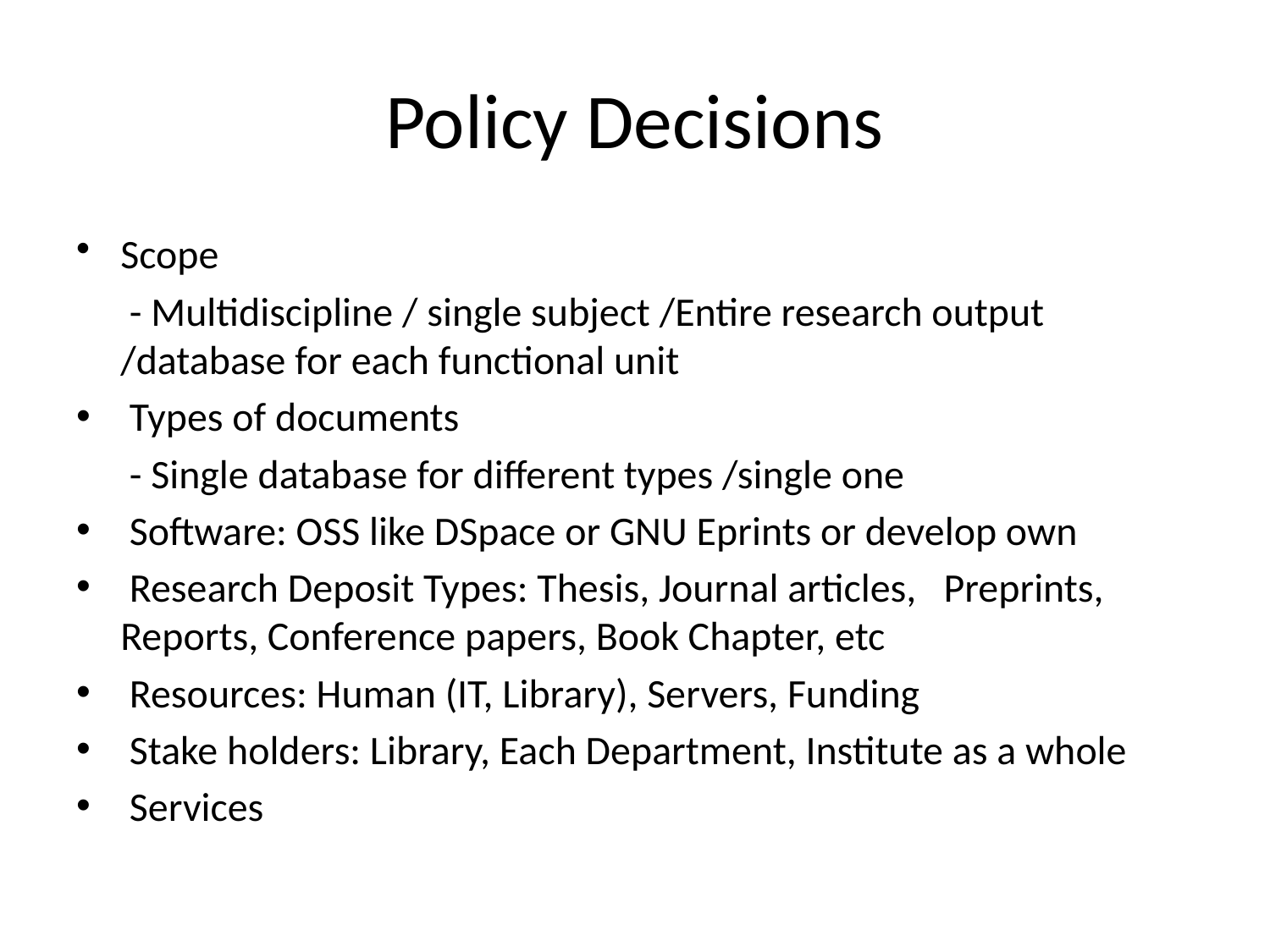

# Policy Decisions
Scope
	 - Multidiscipline / single subject /Entire research output /database for each functional unit
 Types of documents
	 - Single database for different types /single one
 Software: OSS like DSpace or GNU Eprints or develop own
 Research Deposit Types: Thesis, Journal articles,   Preprints, Reports, Conference papers, Book Chapter, etc
 Resources: Human (IT, Library), Servers, Funding
 Stake holders: Library, Each Department, Institute as a whole
 Services